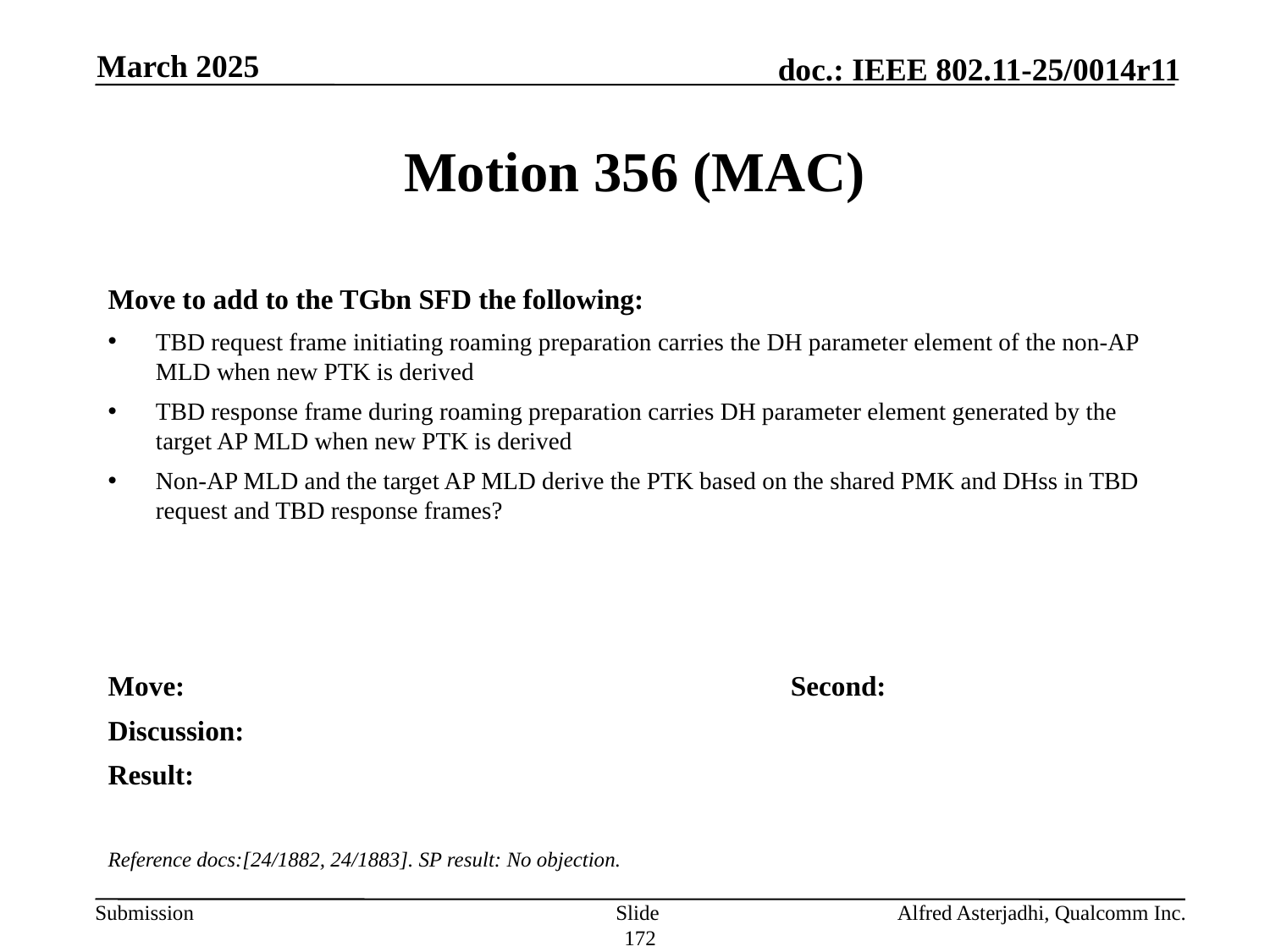

March 2025
# Motion 356 (MAC)
Move to add to the TGbn SFD the following:
TBD request frame initiating roaming preparation carries the DH parameter element of the non-AP MLD when new PTK is derived
TBD response frame during roaming preparation carries DH parameter element generated by the target AP MLD when new PTK is derived
Non-AP MLD and the target AP MLD derive the PTK based on the shared PMK and DHss in TBD request and TBD response frames?

Move: 					Second:
Discussion:
Result:

Reference docs:[24/1882, 24/1883]. SP result: No objection.

Slide 172
Alfred Asterjadhi, Qualcomm Inc.